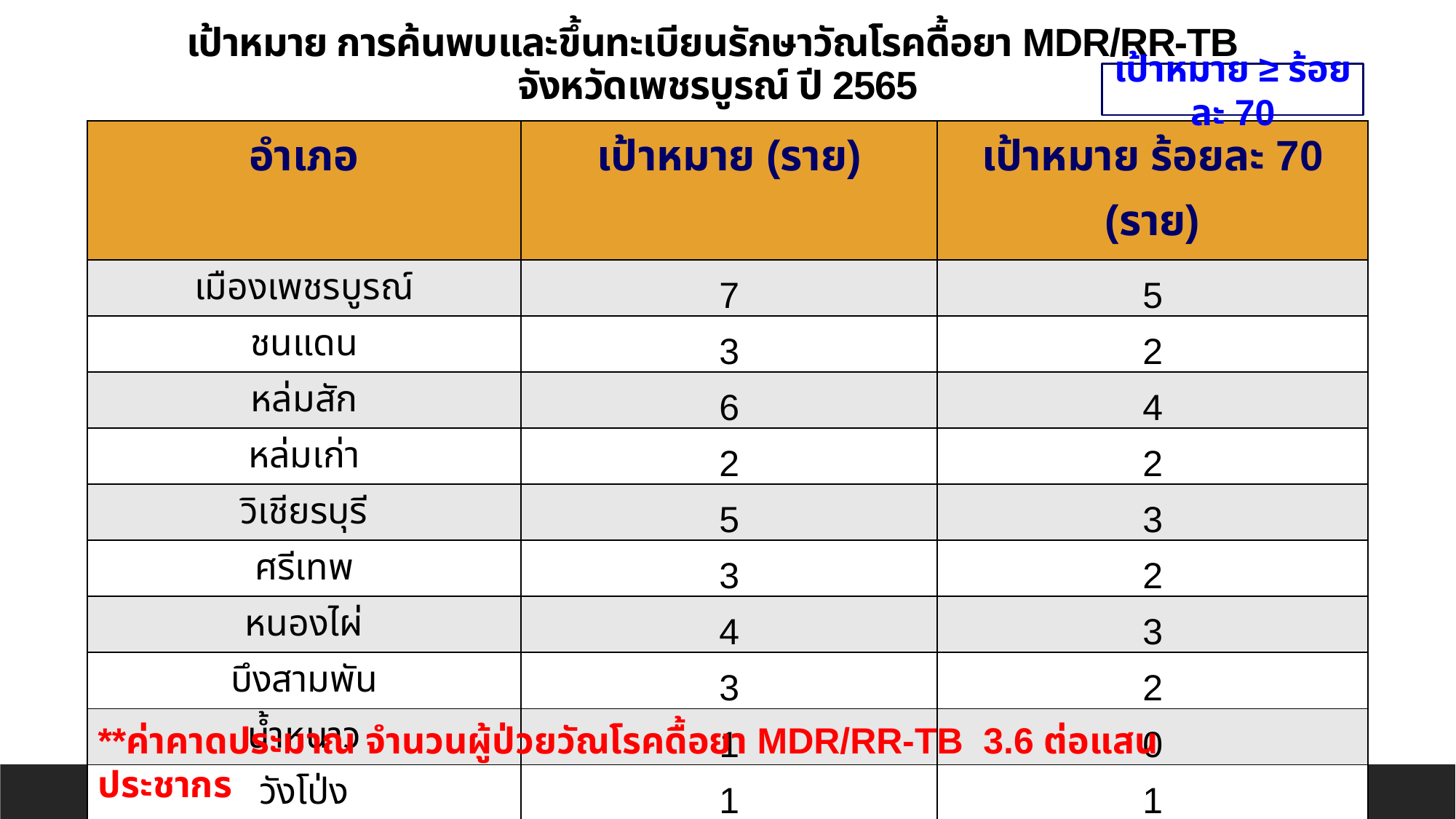

เป้าหมาย การค้นพบและขึ้นทะเบียนรักษาวัณโรคดื้อยา MDR/RR-TB
จังหวัดเพชรบูรณ์ ปี 2565
เป้าหมาย ≥ ร้อยละ 70
| อำเภอ | เป้าหมาย (ราย) | เป้าหมาย ร้อยละ 70 (ราย) |
| --- | --- | --- |
| เมืองเพชรบูรณ์ | 7 | 5 |
| ชนแดน | 3 | 2 |
| หล่มสัก | 6 | 4 |
| หล่มเก่า | 2 | 2 |
| วิเชียรบุรี | 5 | 3 |
| ศรีเทพ | 3 | 2 |
| หนองไผ่ | 4 | 3 |
| บึงสามพัน | 3 | 2 |
| น้ำหนาว | 1 | 0 |
| วังโป่ง | 1 | 1 |
| เขาค้อ | 1 | 1 |
| รวม | 35 | 25 |
**ค่าคาดประมาณ จำนวนผู้ป่วยวัณโรคดื้อยา MDR/RR-TB  3.6 ต่อแสนประชากร
13